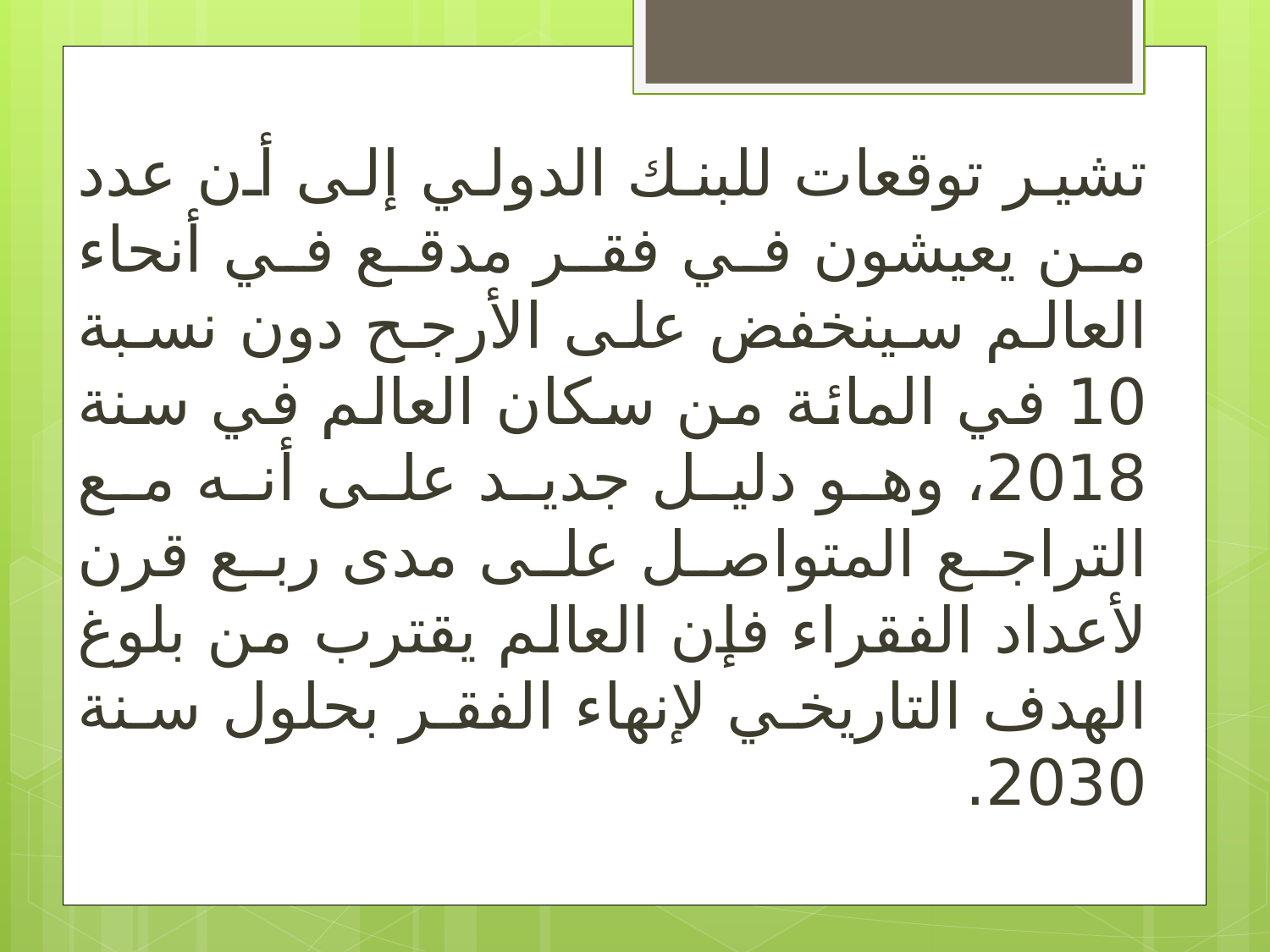

تشير توقعات للبنك الدولي إلى أن عدد من يعيشون في فقر مدقع في أنحاء العالم سينخفض على الأرجح دون نسبة 10 في المائة من سكان العالم في سنة 2018، وهو دليل جديد على أنه مع التراجع المتواصل على مدى ربع قرن لأعداد الفقراء فإن العالم يقترب من بلوغ الهدف التاريخي لإنهاء الفقر بحلول سنة 2030.